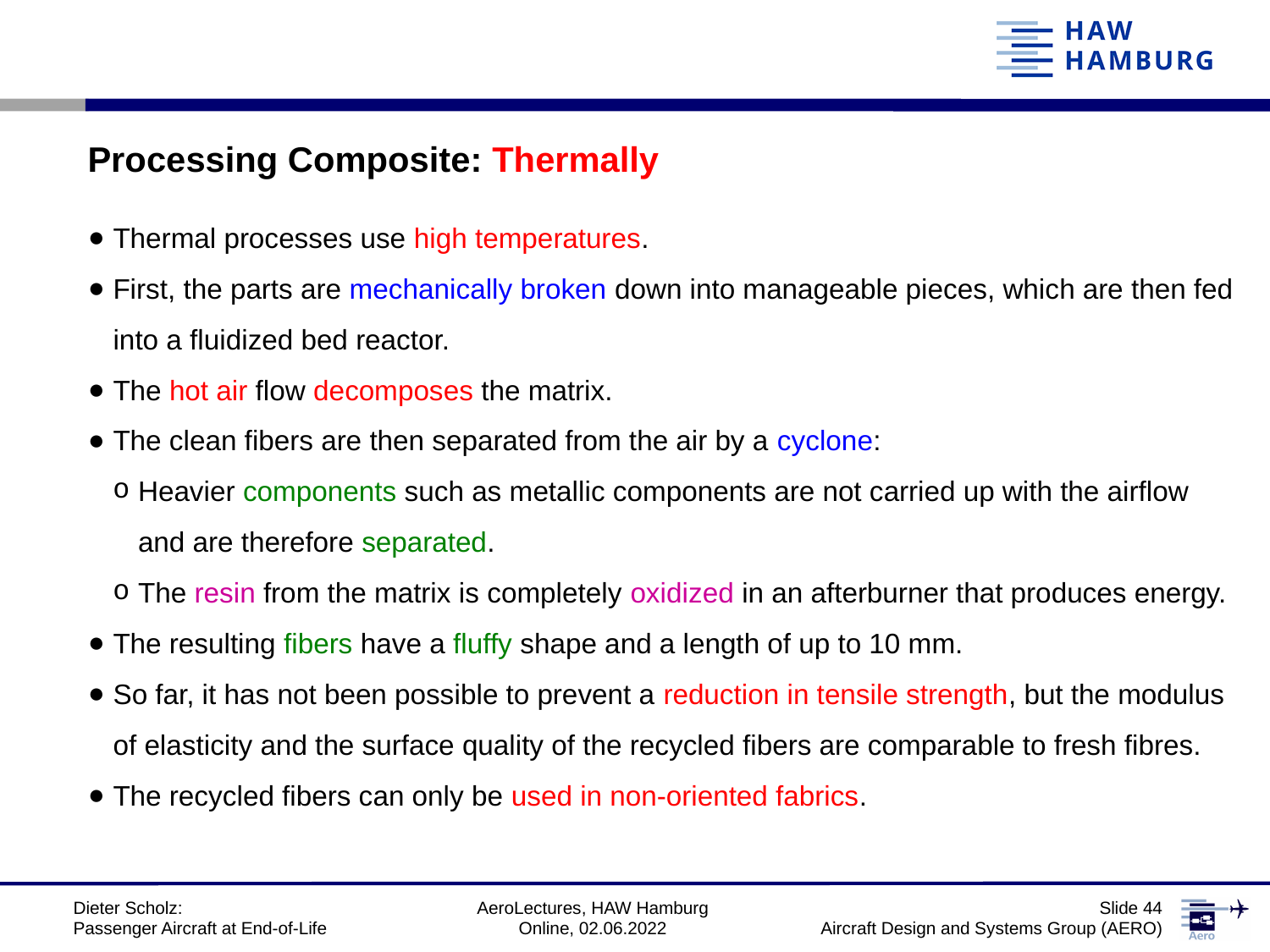

# Processing Composite: Thermally
Thermal processes use high temperatures.
First, the parts are mechanically broken down into manageable pieces, which are then fed into a fluidized bed reactor.
The hot air flow decomposes the matrix.
The clean fibers are then separated from the air by a cyclone:
Heavier components such as metallic components are not carried up with the airflow and are therefore separated.
The resin from the matrix is completely oxidized in an afterburner that produces energy.
The resulting fibers have a fluffy shape and a length of up to 10 mm.
So far, it has not been possible to prevent a reduction in tensile strength, but the modulus of elasticity and the surface quality of the recycled fibers are comparable to fresh fibres.
The recycled fibers can only be used in non-oriented fabrics.